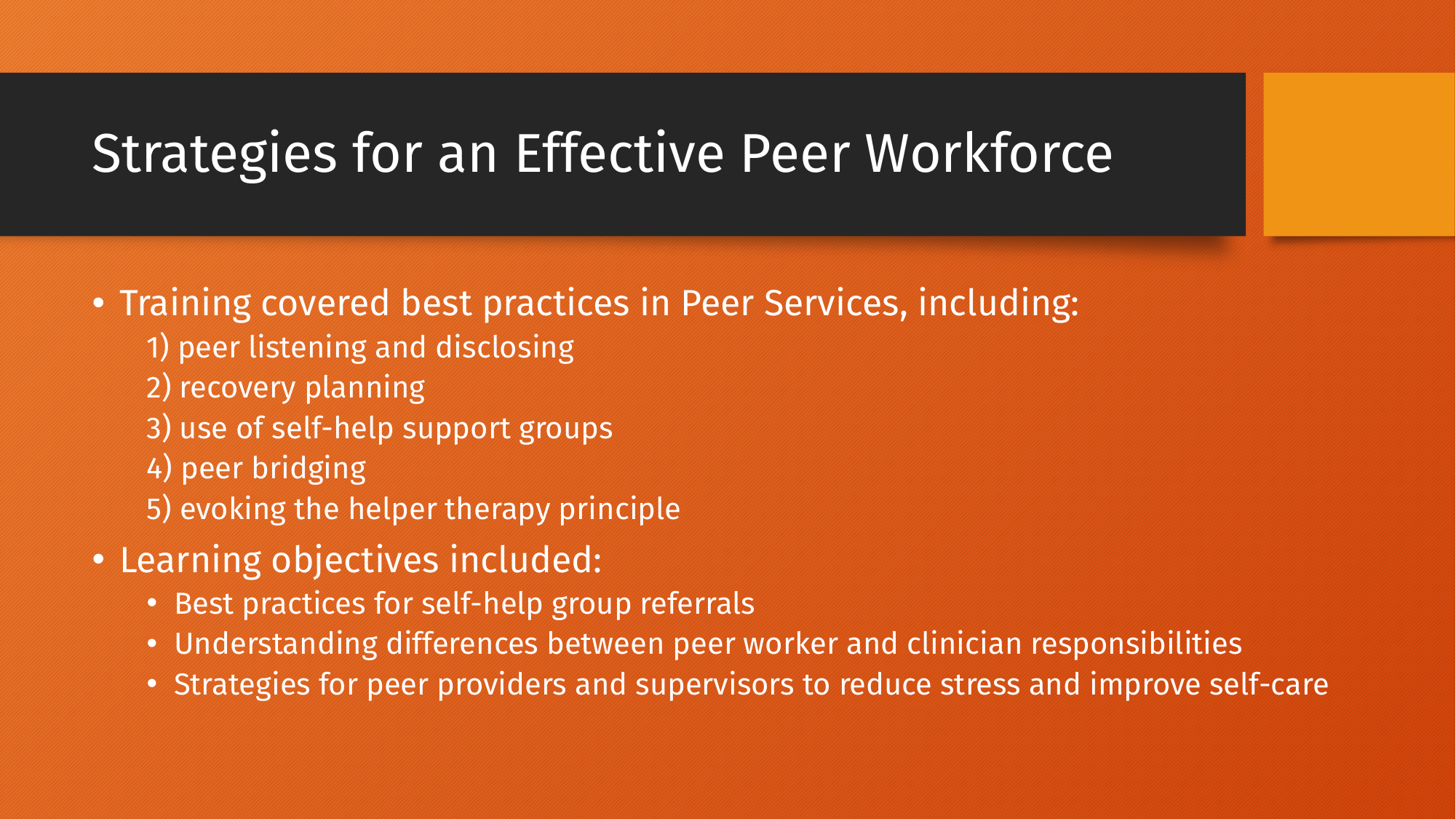

# Strategies for an Effective Peer Workforce
Training covered best practices in Peer Services, including:
1) peer listening and disclosing
2) recovery planning
3) use of self-help support groups
4) peer bridging
5) evoking the helper therapy principle
Learning objectives included:
Best practices for self-help group referrals
Understanding differences between peer worker and clinician responsibilities
Strategies for peer providers and supervisors to reduce stress and improve self-care